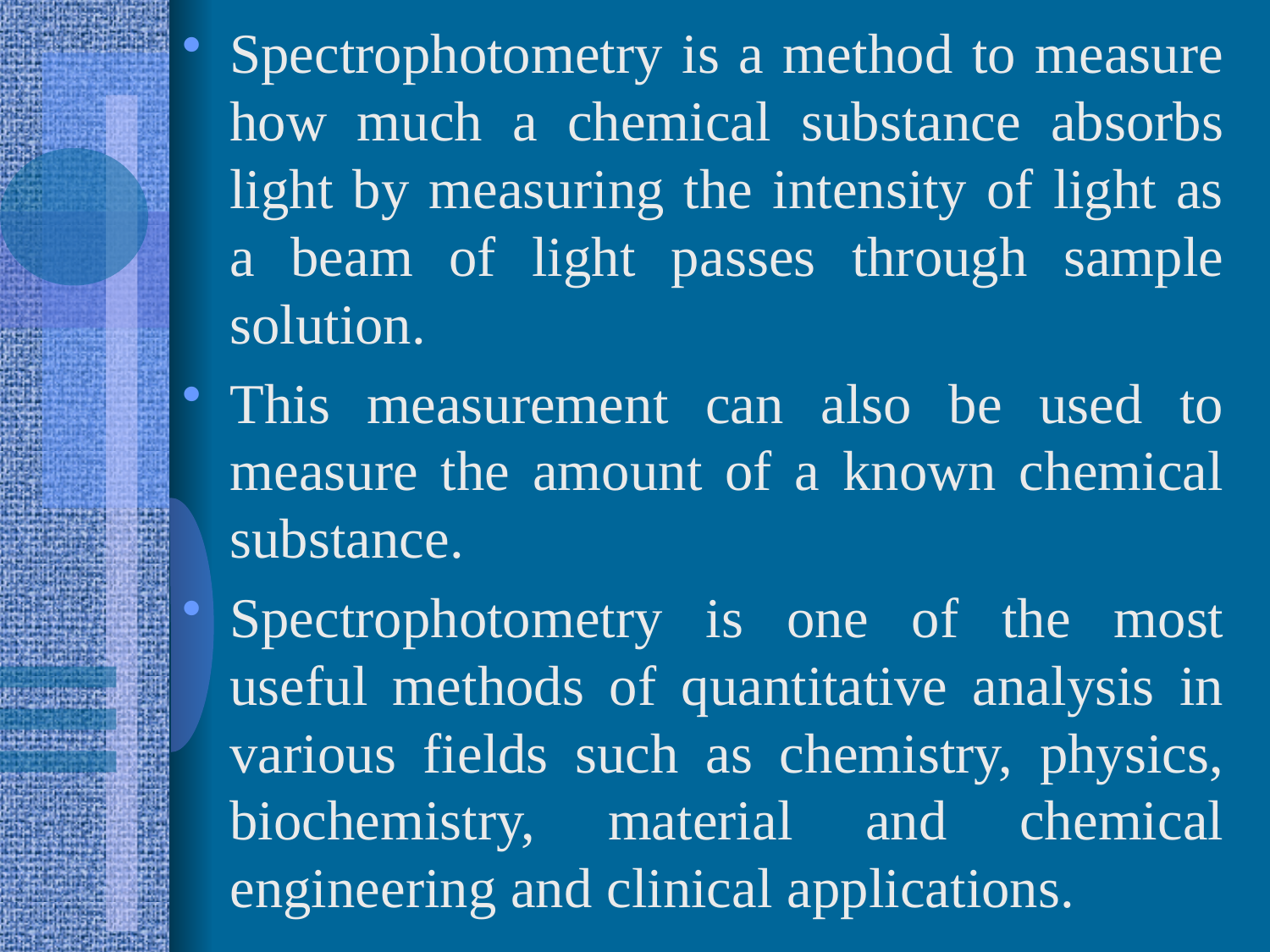

Spectrophotometry is a method to measure how much a chemical substance absorbs light by measuring the intensity of light as a beam of light passes through sample solution.
This measurement can also be used to measure the amount of a known chemical substance.
Spectrophotometry is one of the most useful methods of quantitative analysis in various fields such as chemistry, physics, biochemistry, material and chemical engineering and clinical applications.